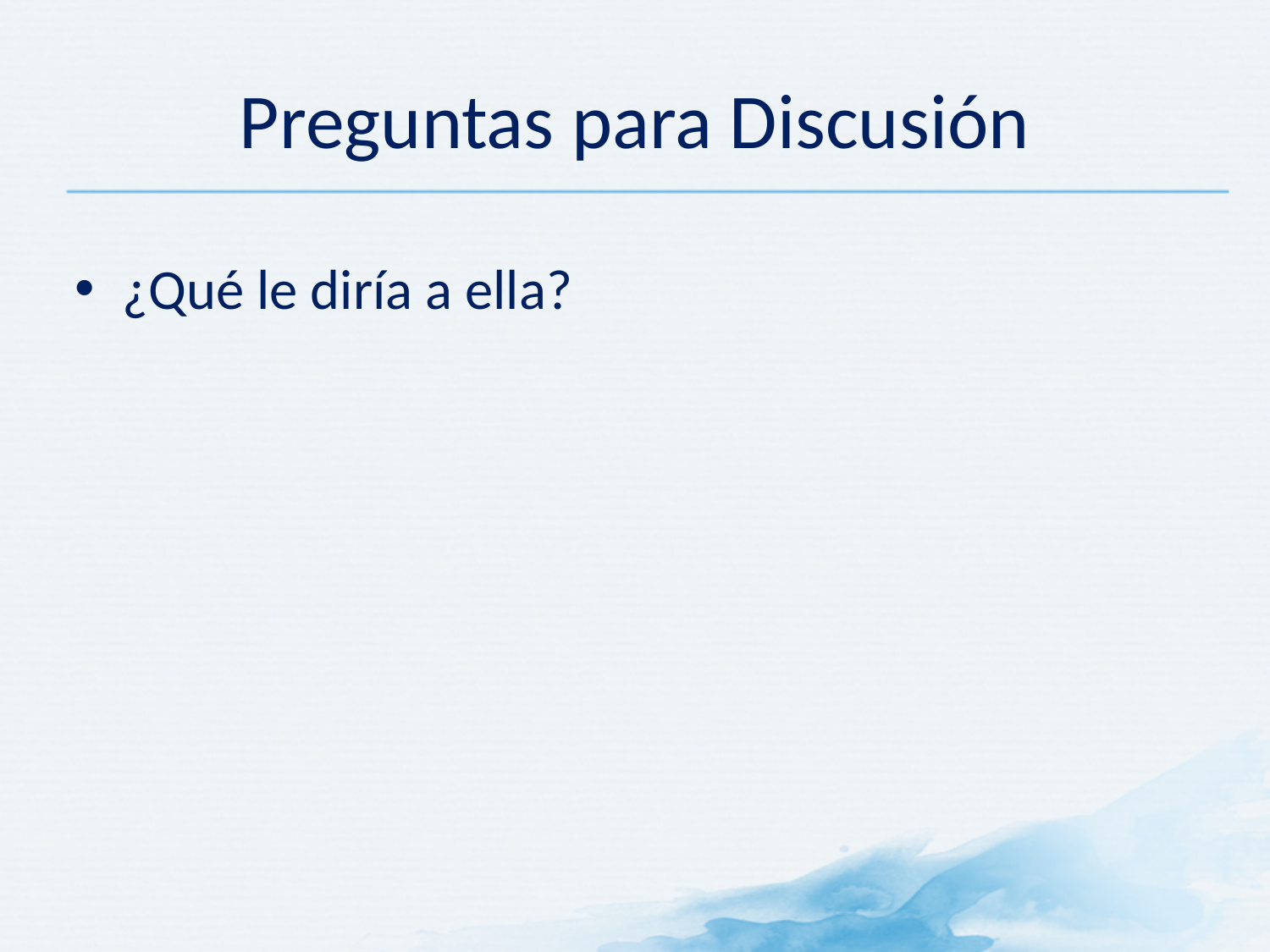

Preguntas para Discusión
¿Qué le diría a ella?